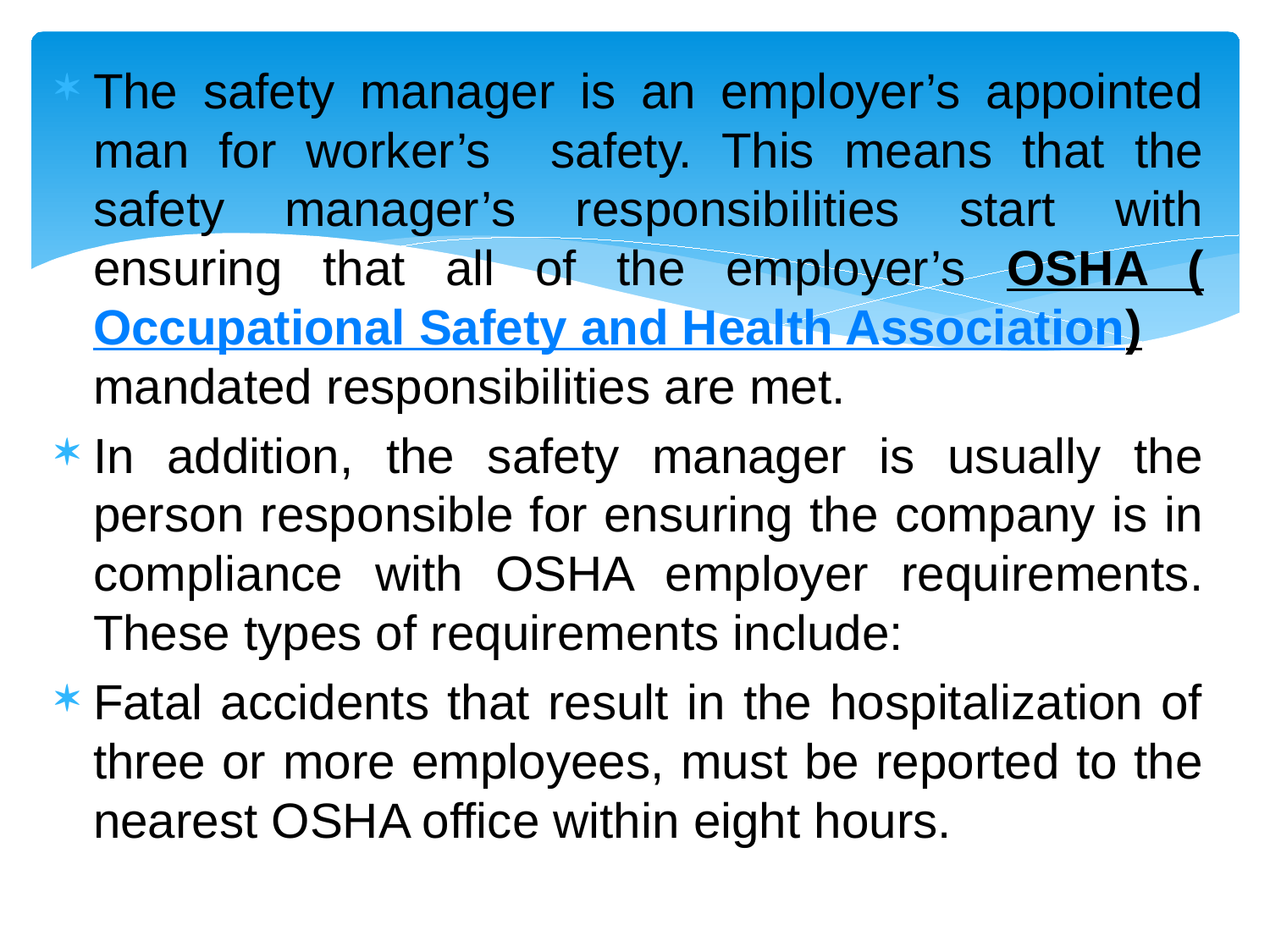

#
The safety manager is an employer’s appointed man for worker’s  safety. This means that the safety manager’s responsibilities start with ensuring that all of the employer’s OSHA (Occupational Safety and Health Association) mandated responsibilities are met.
In addition, the safety manager is usually the person responsible for ensuring the company is in compliance with OSHA employer requirements. These types of requirements include:
Fatal accidents that result in the hospitalization of three or more employees, must be reported to the nearest OSHA office within eight hours.